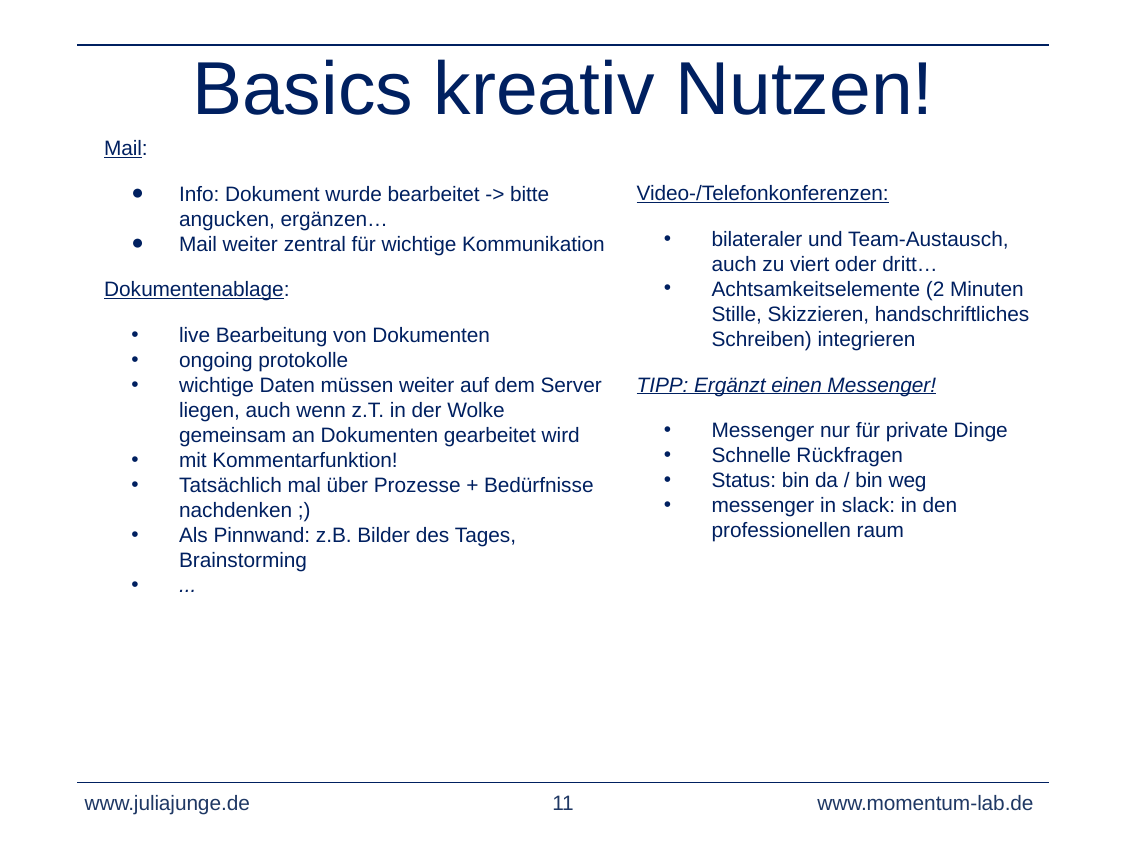

# Basics kreativ Nutzen!
Mail:
Info: Dokument wurde bearbeitet -> bitte angucken, ergänzen…
Mail weiter zentral für wichtige Kommunikation
Dokumentenablage:
live Bearbeitung von Dokumenten
ongoing protokolle
wichtige Daten müssen weiter auf dem Server liegen, auch wenn z.T. in der Wolke gemeinsam an Dokumenten gearbeitet wird
mit Kommentarfunktion!
Tatsächlich mal über Prozesse + Bedürfnisse nachdenken ;)
Als Pinnwand: z.B. Bilder des Tages, Brainstorming
...
Video-/Telefonkonferenzen:
bilateraler und Team-Austausch, auch zu viert oder dritt…
Achtsamkeitselemente (2 Minuten Stille, Skizzieren, handschriftliches Schreiben) integrieren
TIPP: Ergänzt einen Messenger!
Messenger nur für private Dinge
Schnelle Rückfragen
Status: bin da / bin weg
messenger in slack: in den professionellen raum
www.juliajunge.de
11
www.momentum-lab.de